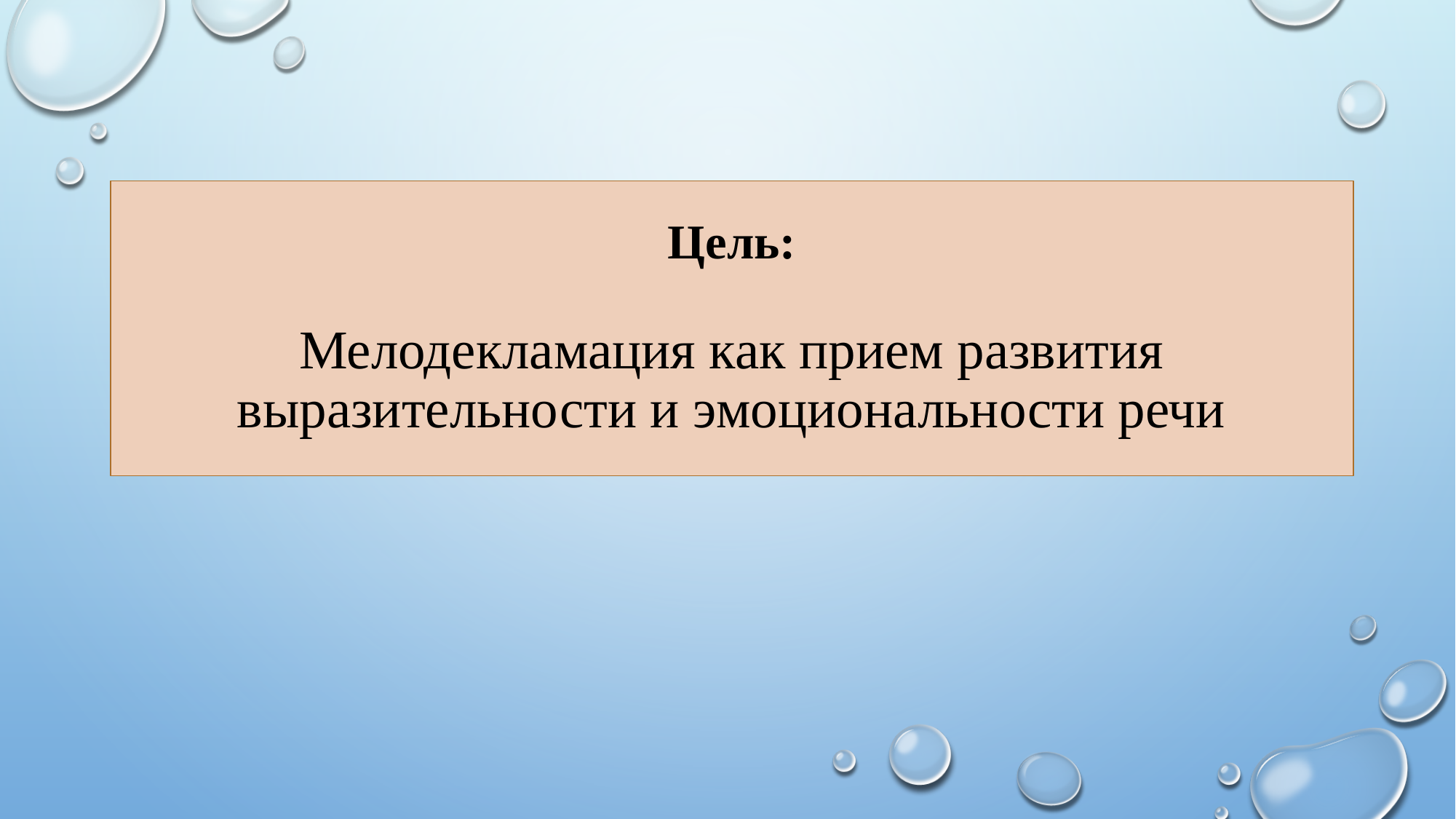

# Цель: Мелодекламация как прием развития выразительности и эмоциональности речи